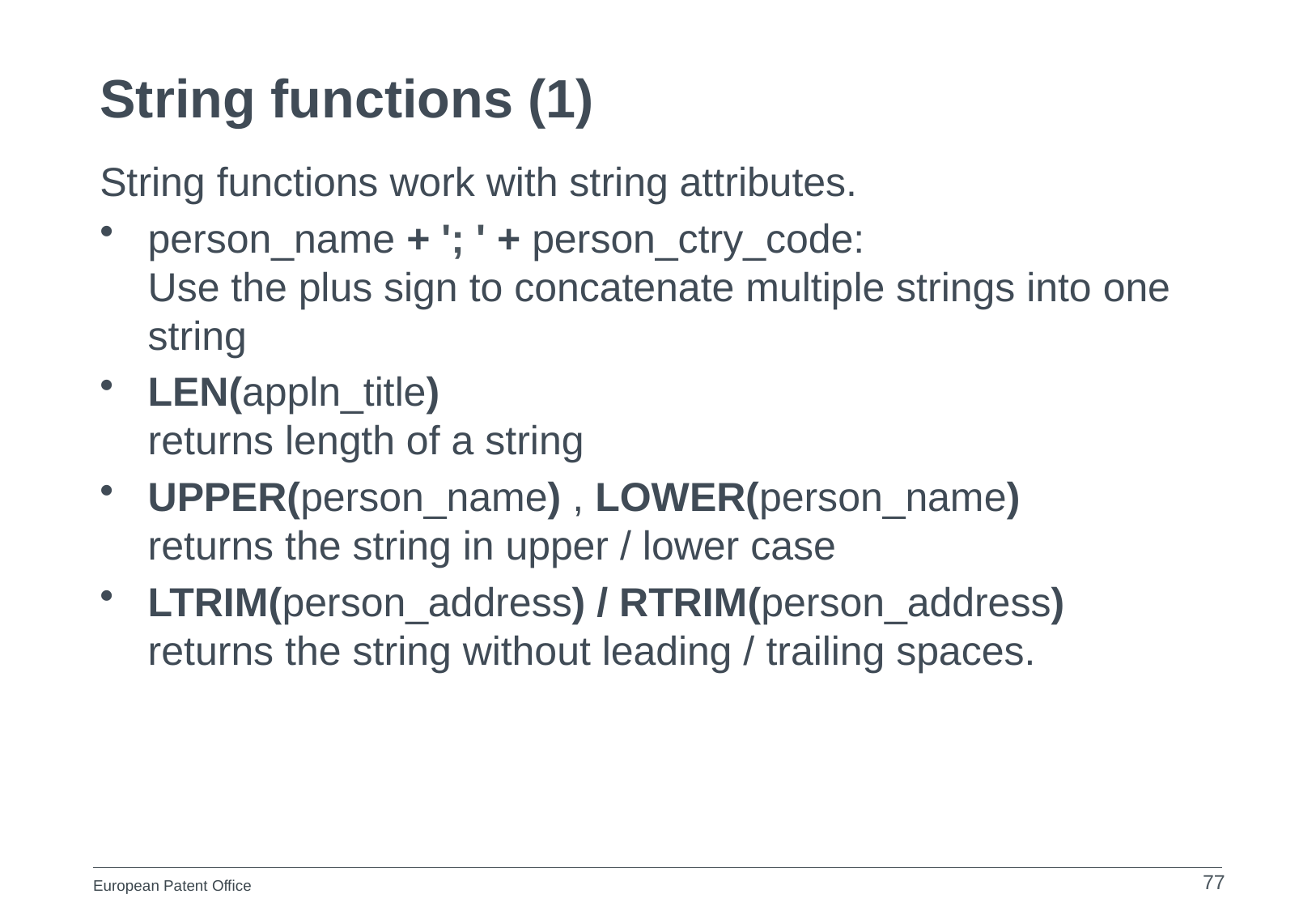

# String functions (1)
String functions work with string attributes.
person_name + '; ' + person_ctry_code:
Use the plus sign to concatenate multiple strings into one string
LEN(appln_title)
returns length of a string
UPPER(person_name) , LOWER(person_name)
returns the string in upper / lower case
LTRIM(person_address) / RTRIM(person_address)
returns the string without leading / trailing spaces.

77